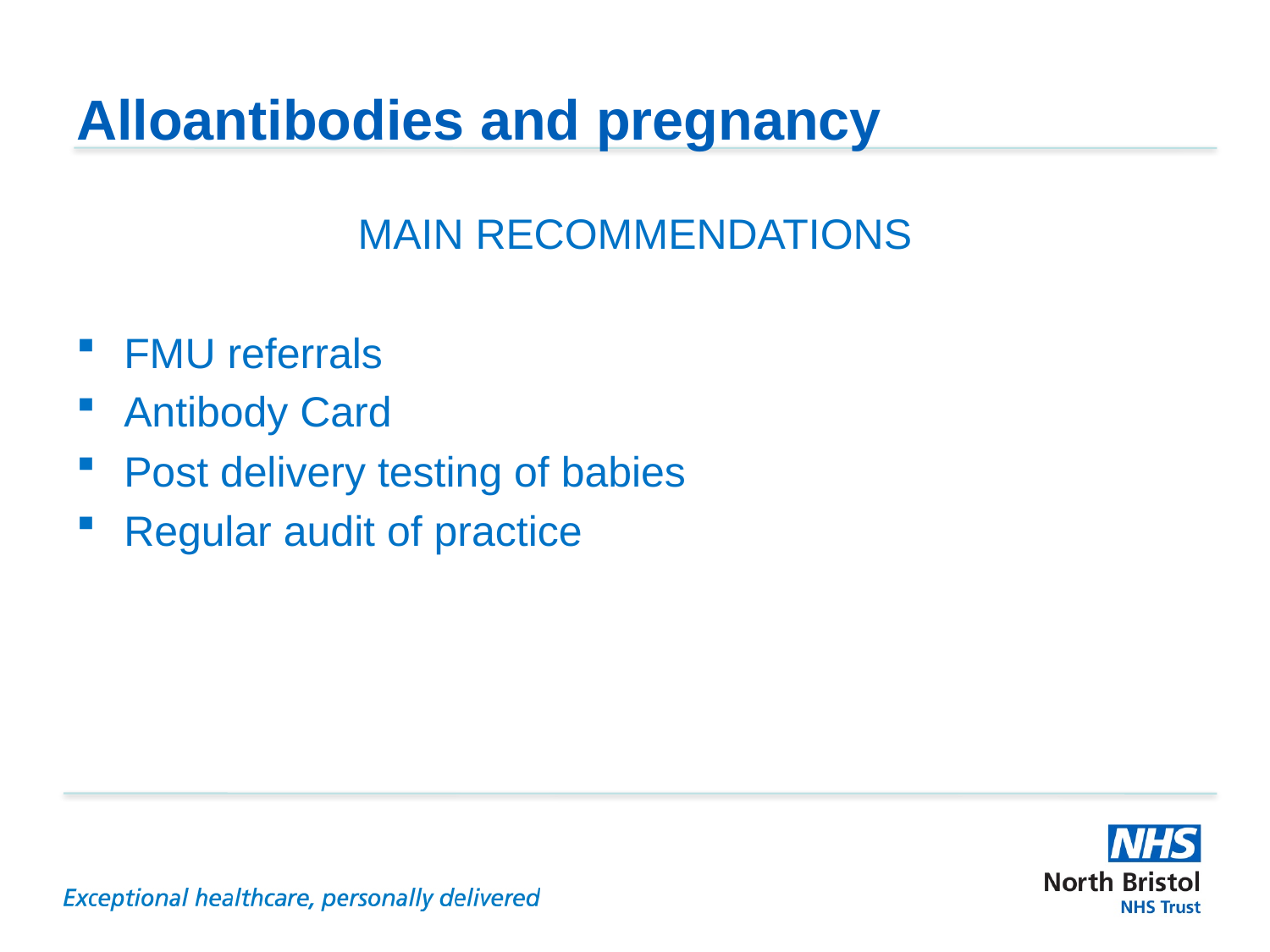

# Alloantibodies and pregnancy
MAIN RECOMMENDATIONS

FMU referrals
Antibody Card
Post delivery testing of babies
Regular audit of practice